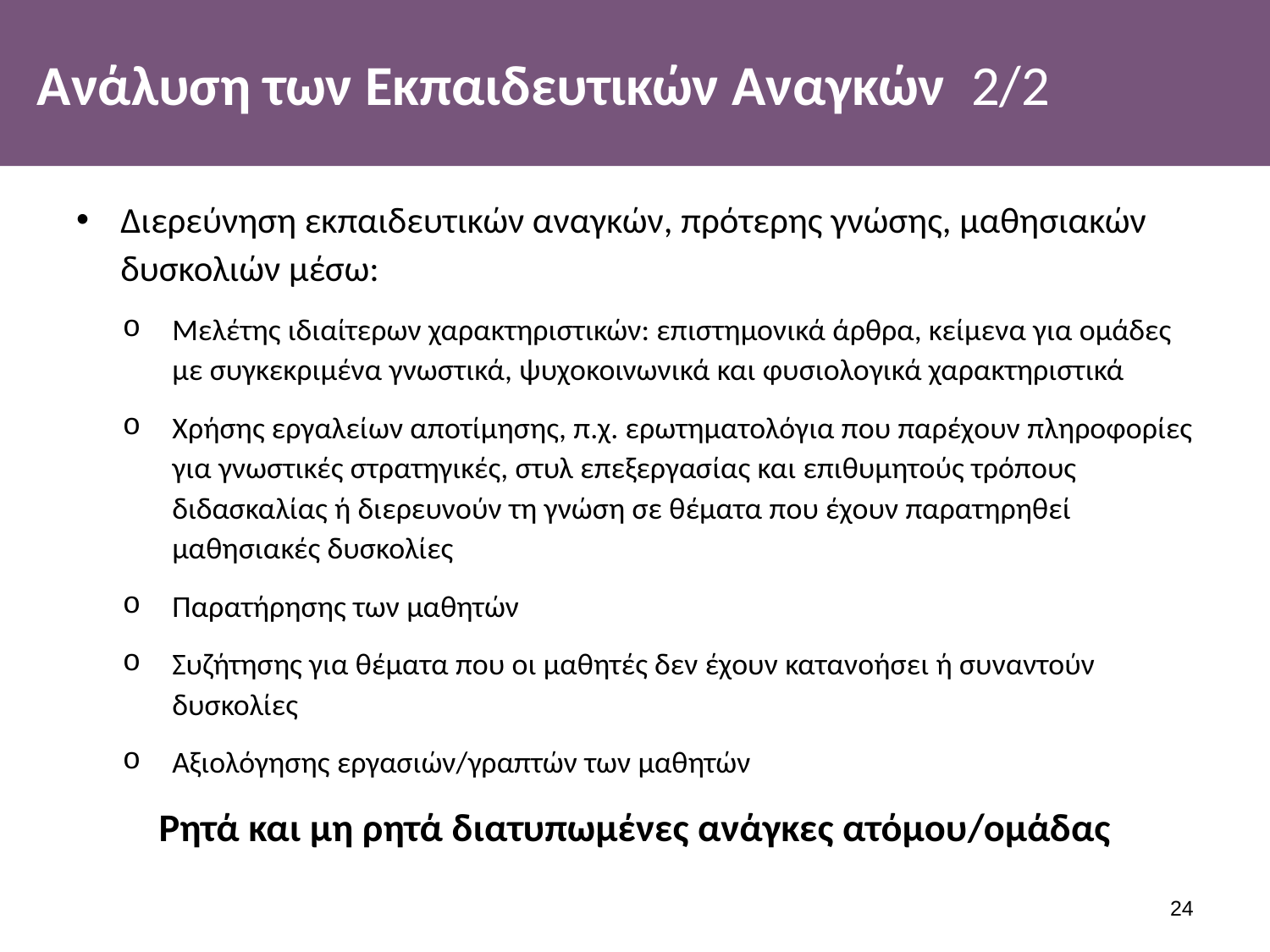

# Ανάλυση των Εκπαιδευτικών Αναγκών  2/2
Διερεύνηση εκπαιδευτικών αναγκών, πρότερης γνώσης, μαθησιακών δυσκολιών μέσω:
Μελέτης ιδιαίτερων χαρακτηριστικών: επιστημονικά άρθρα, κείμενα για ομάδες με συγκεκριμένα γνωστικά, ψυχοκοινωνικά και φυσιολογικά χαρακτηριστικά
Χρήσης εργαλείων αποτίμησης, π.χ. ερωτηματολόγια που παρέχουν πληροφορίες για γνωστικές στρατηγικές, στυλ επεξεργασίας και επιθυμητούς τρόπους διδασκαλίας ή διερευνούν τη γνώση σε θέματα που έχουν παρατηρηθεί μαθησιακές δυσκολίες
Παρατήρησης των μαθητών
Συζήτησης για θέματα που οι μαθητές δεν έχουν κατανοήσει ή συναντούν δυσκολίες
Αξιολόγησης εργασιών/γραπτών των μαθητών
Ρητά και μη ρητά διατυπωμένες ανάγκες ατόμου/ομάδας

24